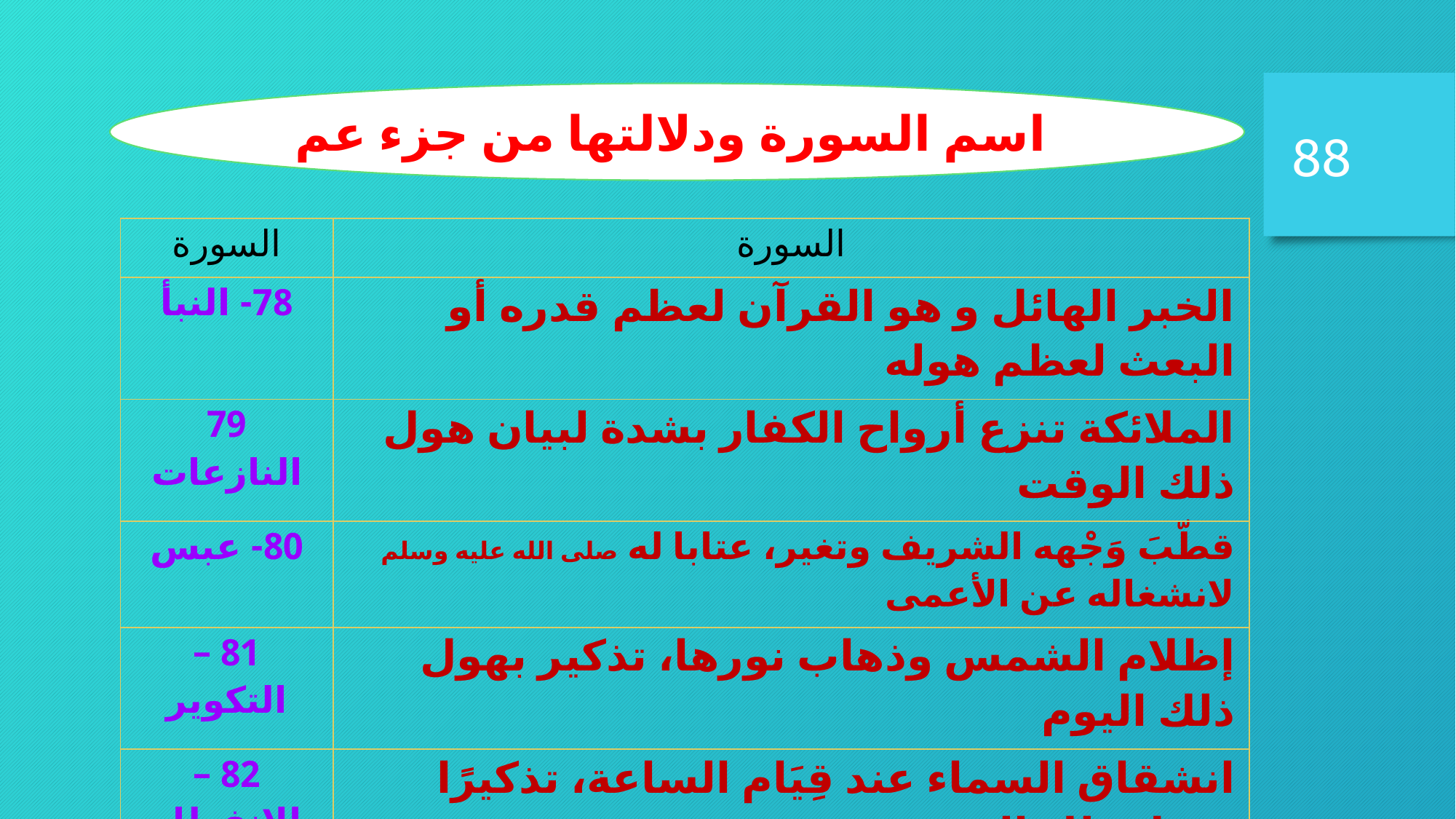

اسم السورة ودلالتها من جزء عم
88
| السورة | السورة |
| --- | --- |
| 78- النبأ | الخبر الهائل و هو القرآن لعظم قدره أو البعث لعظم هوله |
| 79 النازعات | الملائكة تنزع أرواح الكفار بشدة لبيان هول ذلك الوقت |
| 80- عبس | قطّبَ وَجْهه الشريف وتغير، عتابا له صلى الله عليه وسلم لانشغاله عن الأعمى |
| 81 – التكوير | إظلام الشمس وذهاب نورها، تذكير بهول ذلك اليوم |
| 82 – الانفطار | انشقاق السماء عند قِيَام الساعة، تذكيرًا بهول ذلك اليوم |
| 83– المطففين | الذين يبخسون المكيال والميزان, تهديدا ووعيدا لهم. |
| 84- الانشقاق | تصدع السماء وتقطعها عند قيام الساعة، لهول ذلك اليوم |